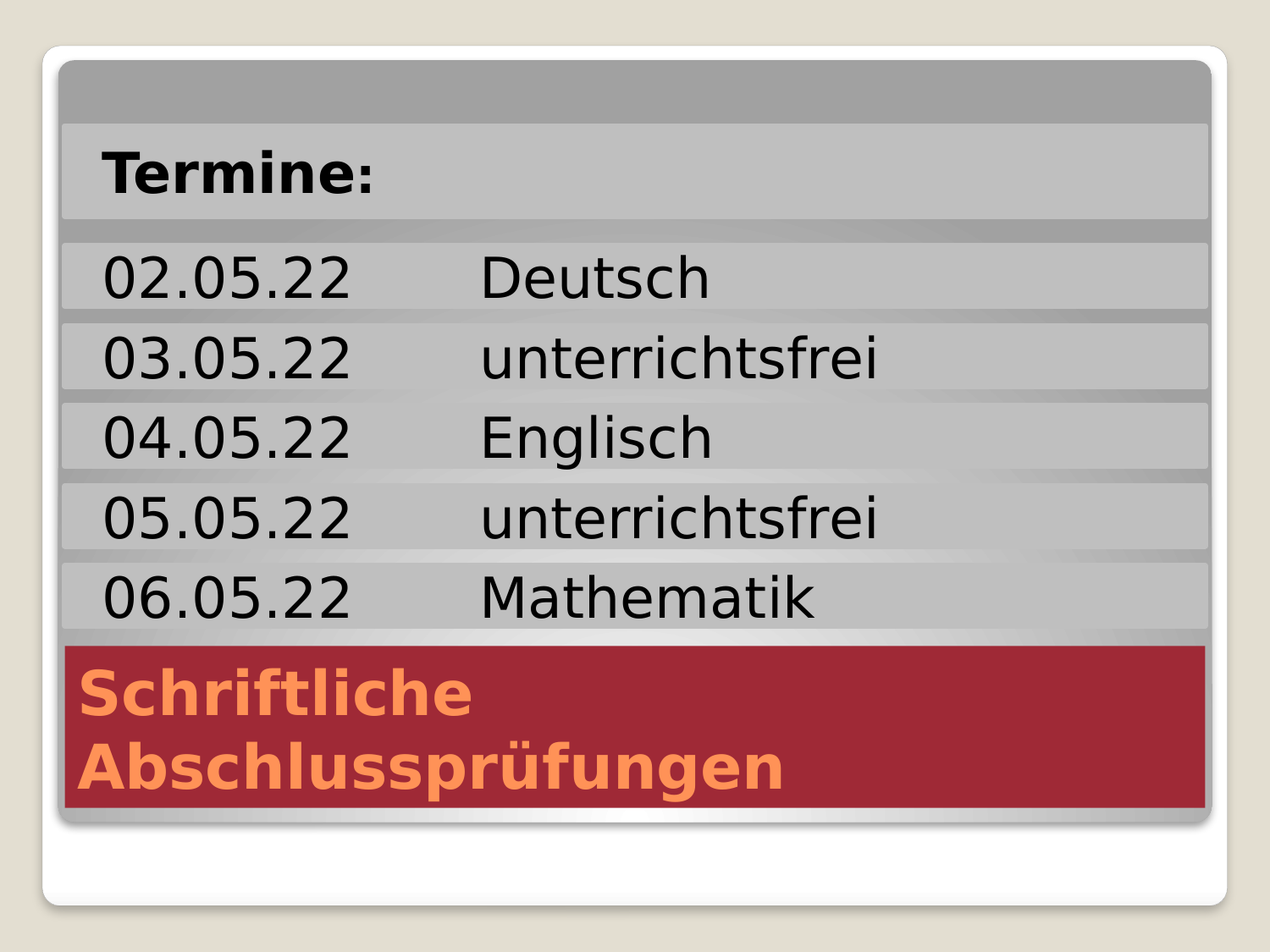

Termine:
  02.05.22       Deutsch
  03.05.22       unterrichtsfrei
  04.05.22       Englisch
  05.05.22       unterrichtsfrei
  06.05.22       Mathematik
# Schriftliche Abschlussprüfungen